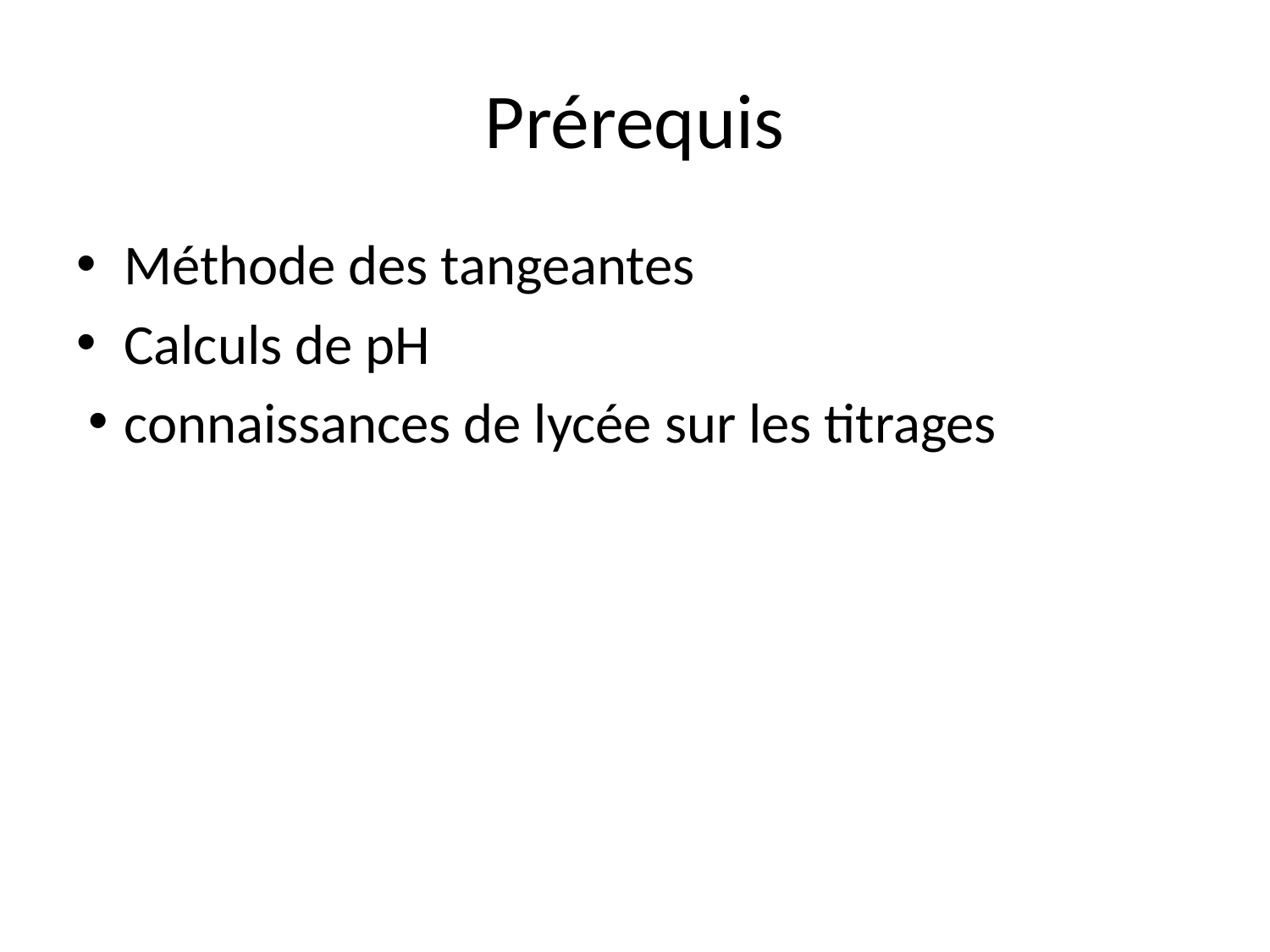

# Prérequis
Méthode des tangeantes
Calculs de pH
connaissances de lycée sur les titrages